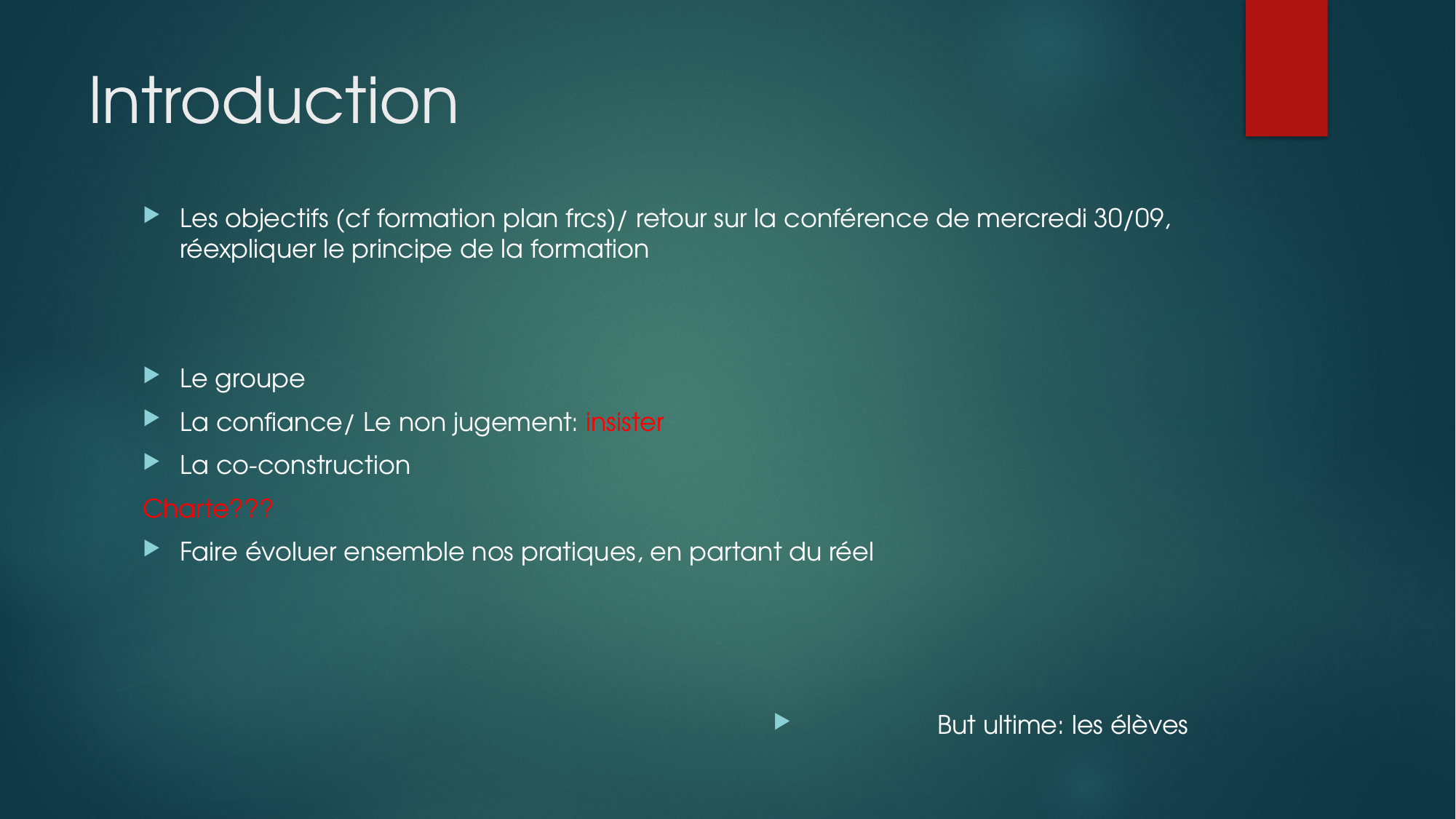

# Introduction

Les objectifs (cf formation plan frcs)/ retour sur la conférence de mercredi 30/09, réexpliquer le principe de la formation

Le groupe
La confiance/ Le non jugement: insister
La co-construction
Charte???
Faire évoluer ensemble nos pratiques, en partant du réel

But ultime: les élèves